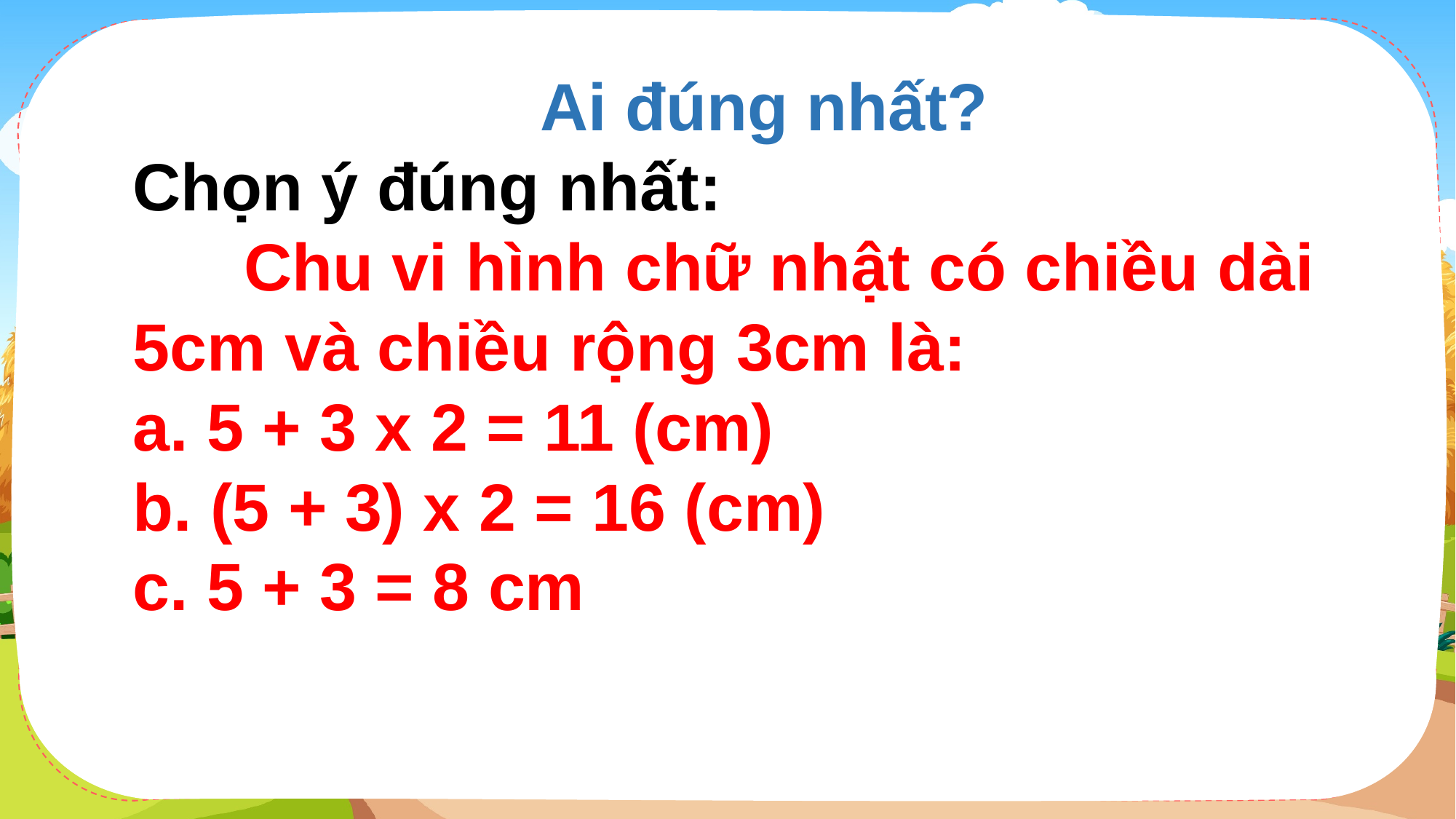

Ai đúng nhất?
Chọn ý đúng nhất:
      Chu vi hình chữ nhật có chiều dài 5cm và chiều rộng 3cm là:
a. 5 + 3 x 2 = 11 (cm)
b. (5 + 3) x 2 = 16 (cm)
c. 5 + 3 = 8 cm